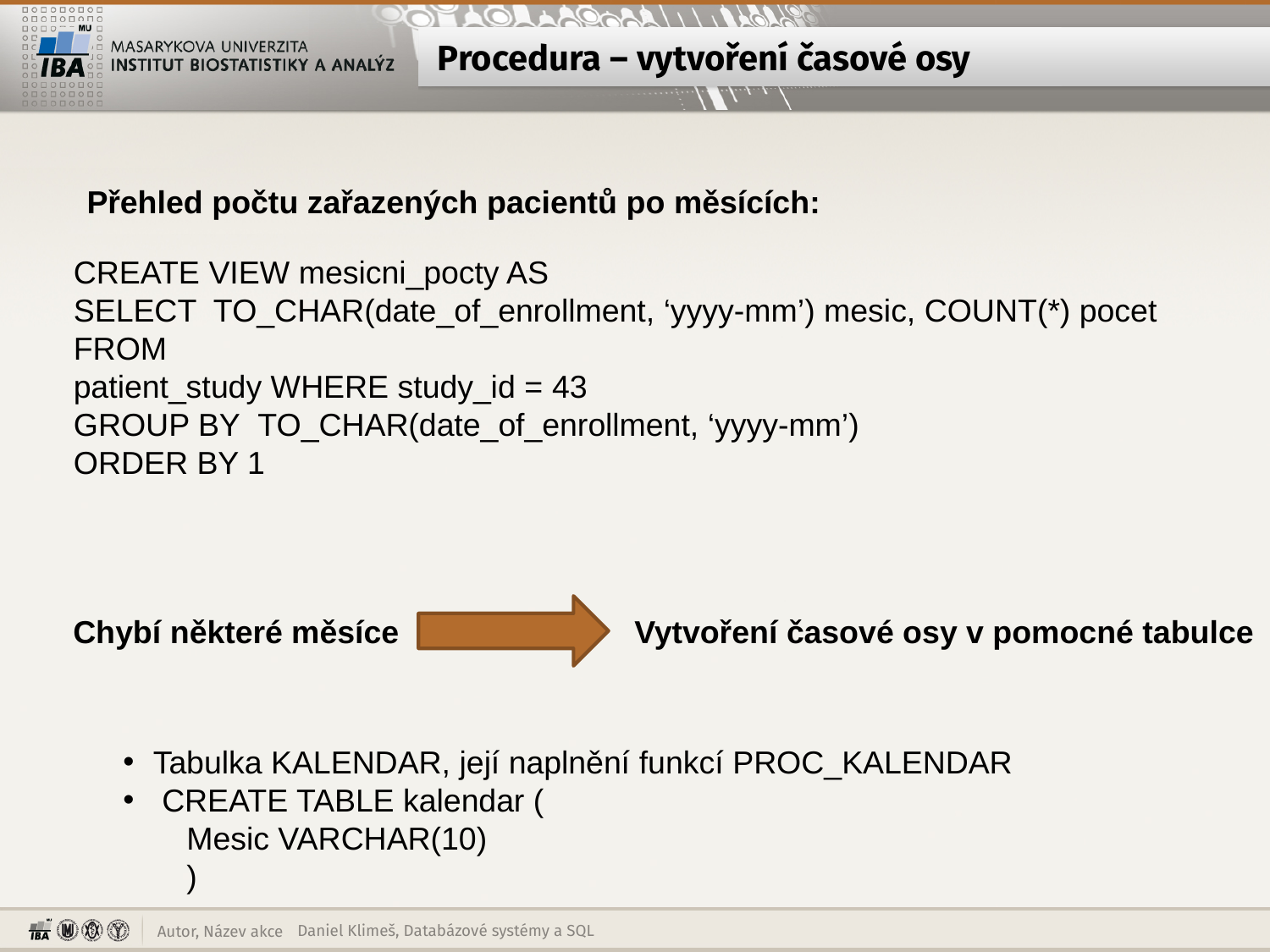

# Procedura – vytvoření časové osy
Přehled počtu zařazených pacientů po měsících:
CREATE VIEW mesicni_pocty AS
SELECT  TO_CHAR(date_of_enrollment, ‘yyyy-mm’) mesic, COUNT(*) pocet
FROM
patient_study WHERE study_id = 43
GROUP BY  TO_CHAR(date_of_enrollment, ‘yyyy-mm’)
ORDER BY 1

Chybí některé měsíce
Vytvoření časové osy v pomocné tabulce
Tabulka KALENDAR, její naplnění funkcí PROC_KALENDAR
 CREATE TABLE kalendar (
Mesic VARCHAR(10)
)
Daniel Klimeš, Databázové systémy a SQL